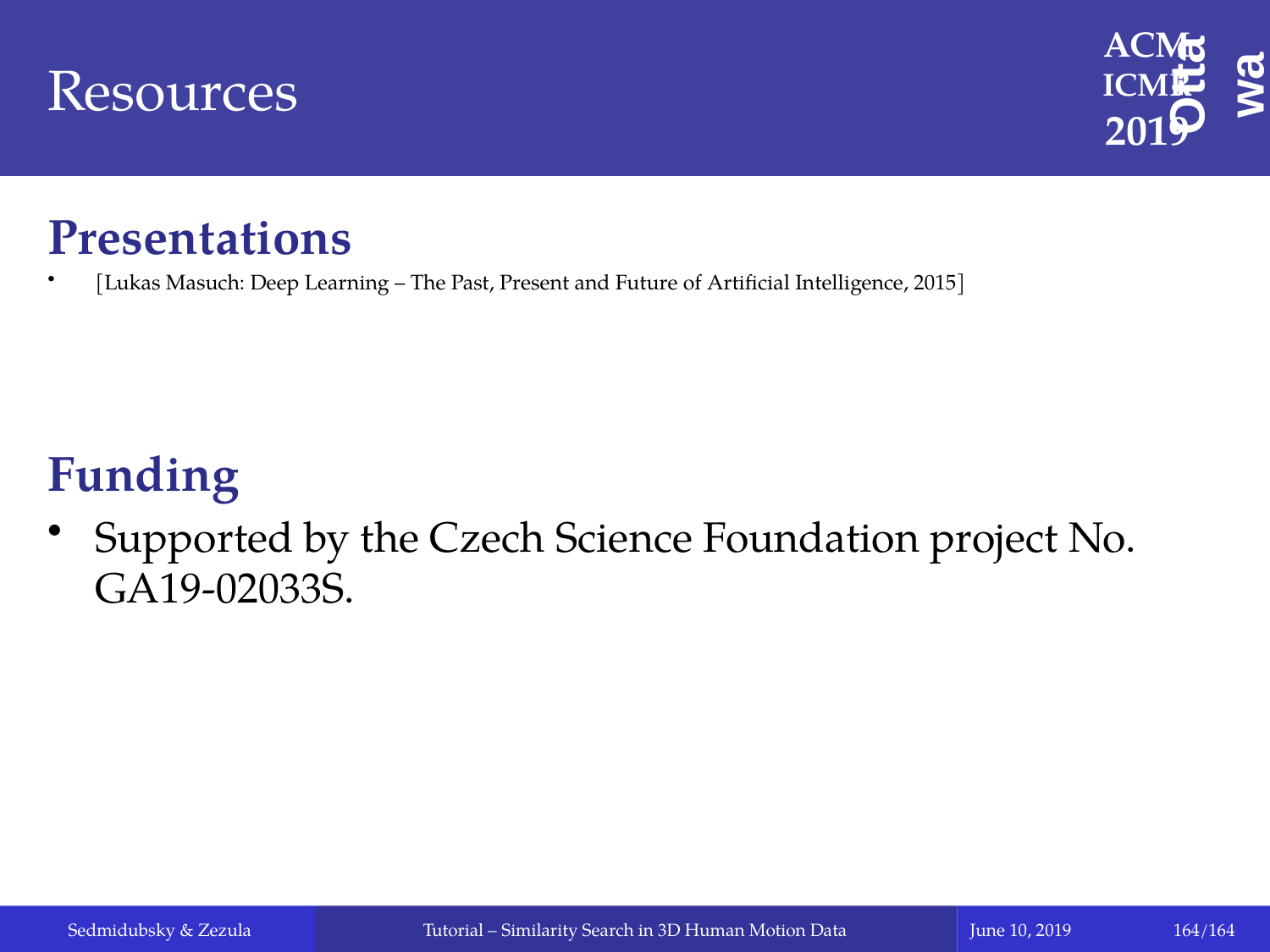

# Resources
Presentations
[Lukas Masuch: Deep Learning – The Past, Present and Future of Artificial Intelligence, 2015]

Funding
Supported by the Czech Science Foundation project No. GA19-02033S.
Tutorial – Similarity Search in 3D Human Motion Data
June 10, 2019
164/164